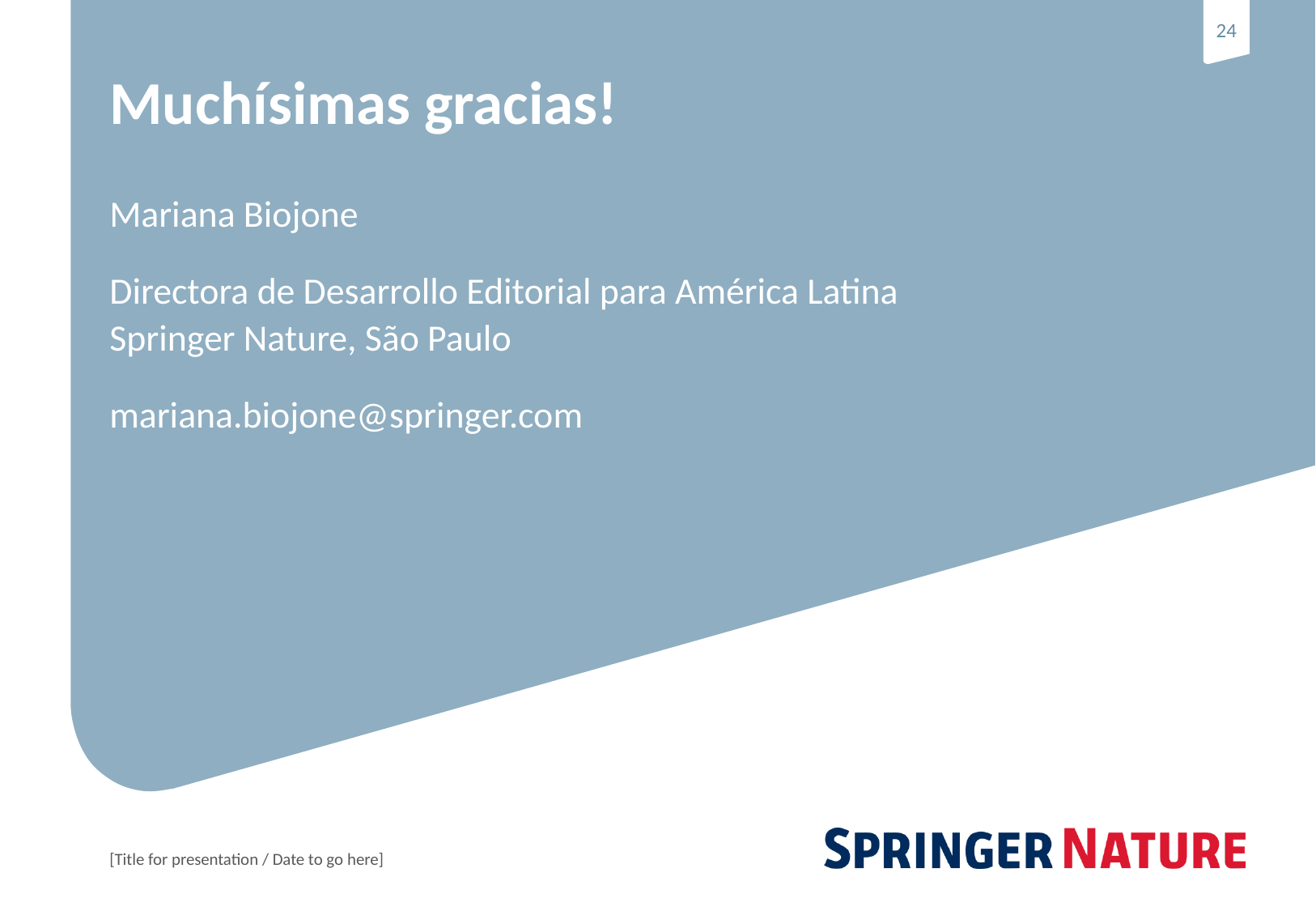

# Muchísimas gracias!
Mariana Biojone
Directora de Desarrollo Editorial para América Latina
Springer Nature, São Paulo
mariana.biojone@springer.com